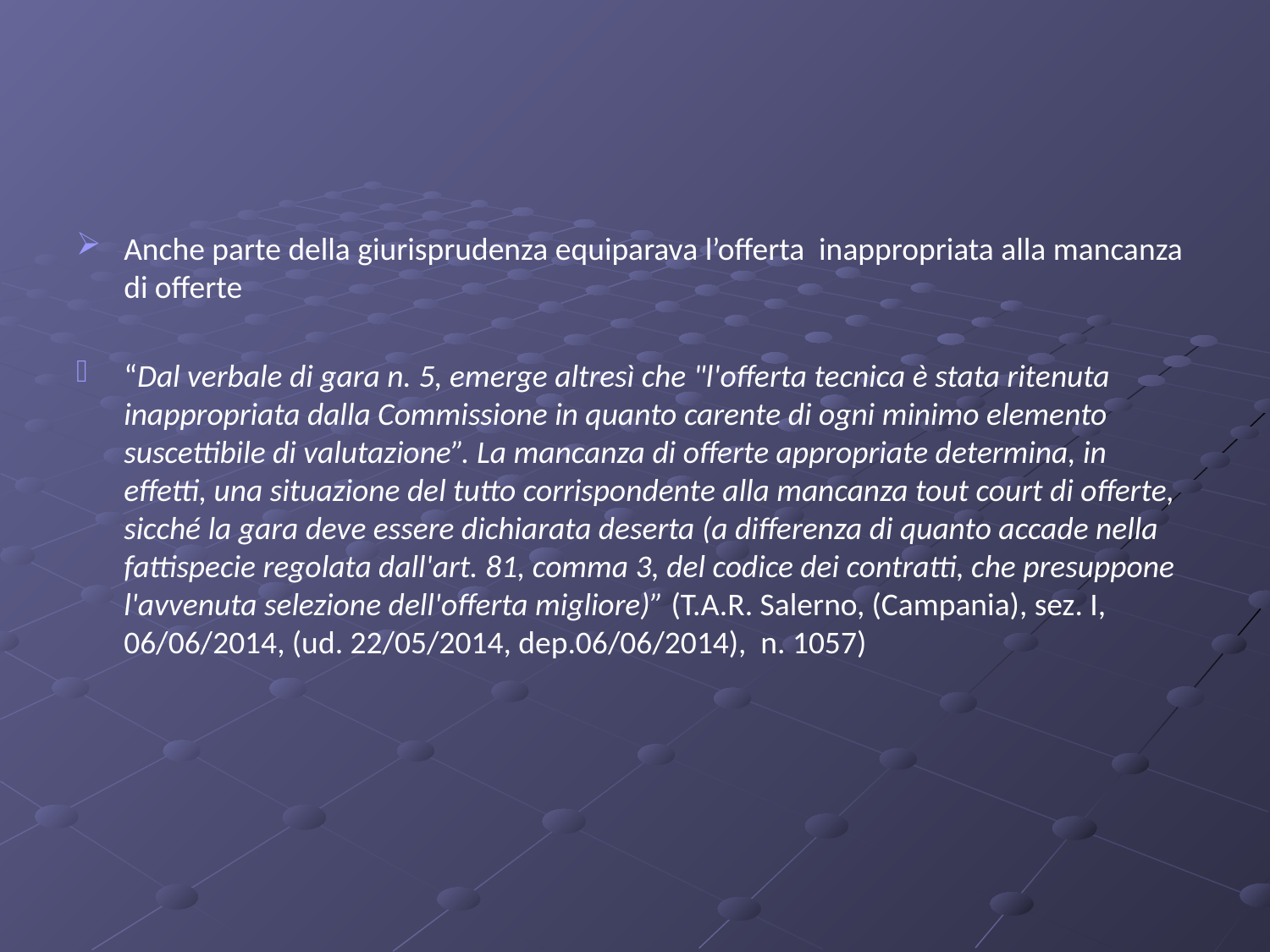

#
Anche parte della giurisprudenza equiparava l’offerta  inappropriata alla mancanza di offerte

“Dal verbale di gara n. 5, emerge altresì che "l'offerta tecnica è stata ritenuta inappropriata dalla Commissione in quanto carente di ogni minimo elemento suscettibile di valutazione”. La mancanza di offerte appropriate determina, in effetti, una situazione del tutto corrispondente alla mancanza tout court di offerte, sicché la gara deve essere dichiarata deserta (a differenza di quanto accade nella fattispecie regolata dall'art. 81, comma 3, del codice dei contratti, che presuppone l'avvenuta selezione dell'offerta migliore)” (T.A.R. Salerno, (Campania), sez. I, 06/06/2014, (ud. 22/05/2014, dep.06/06/2014),  n. 1057)